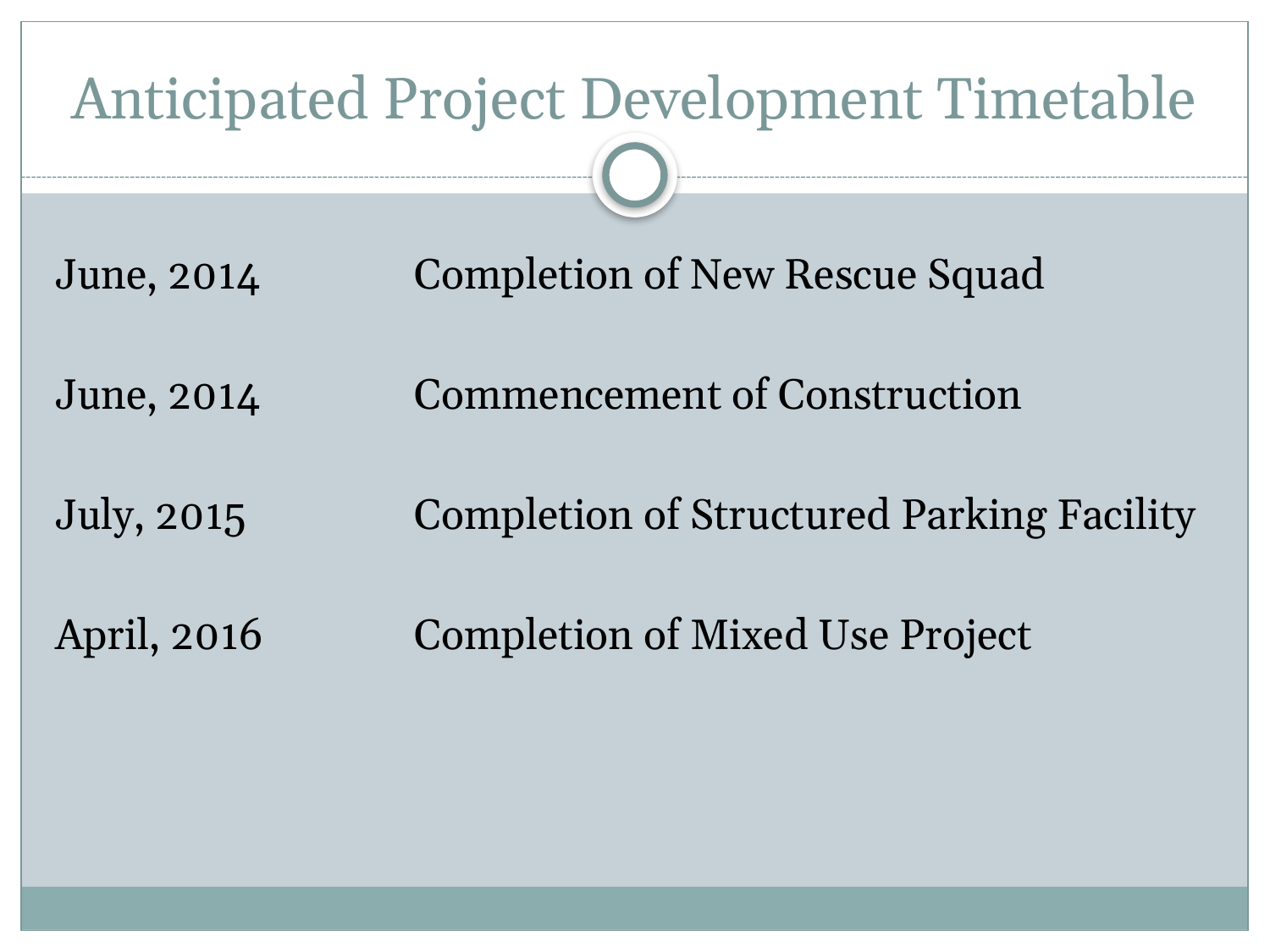

# Anticipated Project Development Timetable
| June, 2014 | Completion of New Rescue Squad |
| --- | --- |
| June, 2014 | Commencement of Construction |
| July, 2015 | Completion of Structured Parking Facility |
| April, 2016 | Completion of Mixed Use Project |